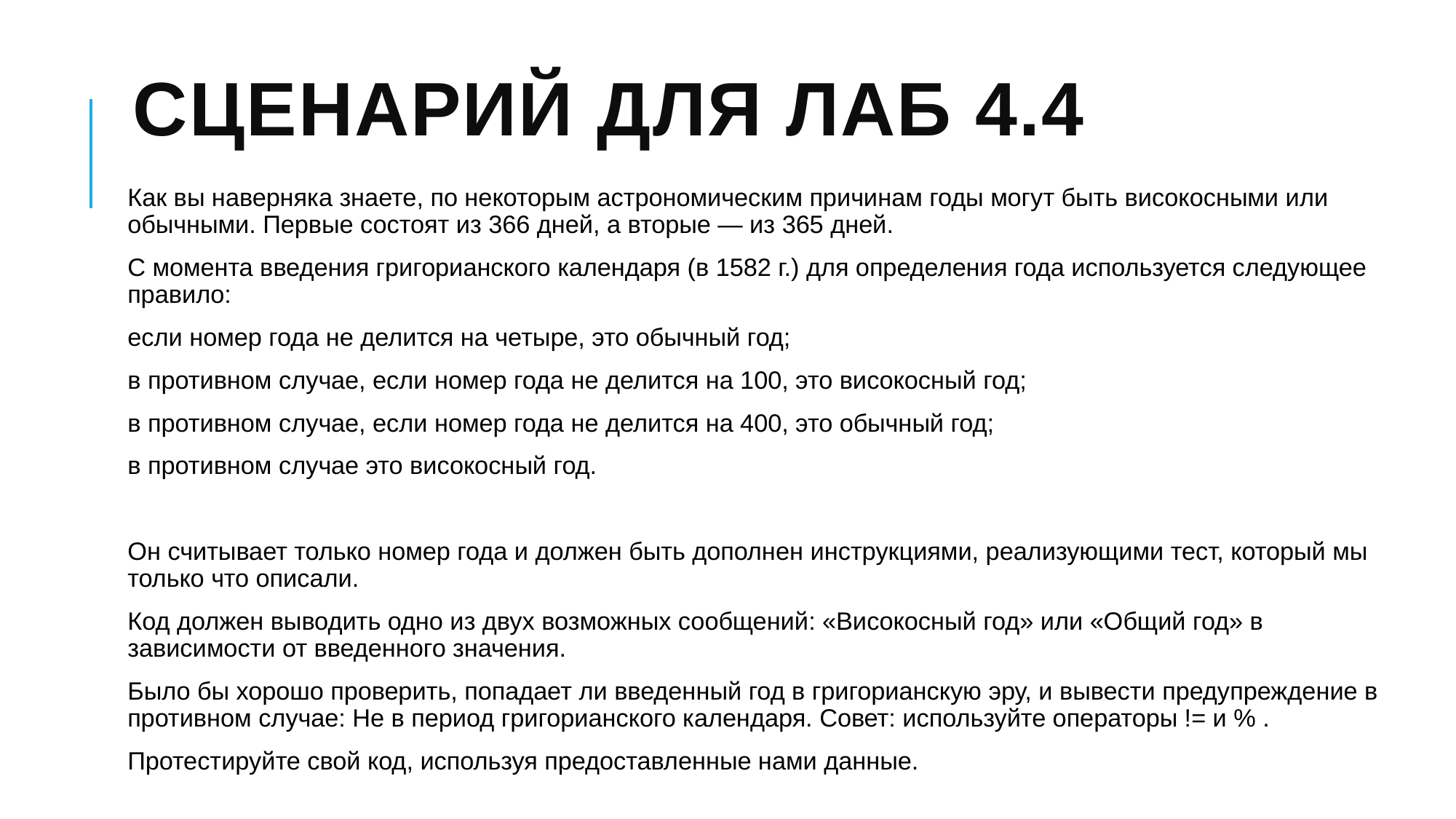

# Сценарий для лаб 4.4
Как вы наверняка знаете, по некоторым астрономическим причинам годы могут быть високосными или обычными. Первые состоят из 366 дней, а вторые — из 365 дней.
С момента введения григорианского календаря (в 1582 г.) для определения года используется следующее правило:
если номер года не делится на четыре, это обычный год;
в противном случае, если номер года не делится на 100, это високосный год;
в противном случае, если номер года не делится на 400, это обычный год;
в противном случае это високосный год.

Он считывает только номер года и должен быть дополнен инструкциями, реализующими тест, который мы только что описали.
Код должен выводить одно из двух возможных сообщений: «Високосный год» или «Общий год» в зависимости от введенного значения.
Было бы хорошо проверить, попадает ли введенный год в григорианскую эру, и вывести предупреждение в противном случае: Не в период григорианского календаря. Совет: используйте операторы != и % .
Протестируйте свой код, используя предоставленные нами данные.